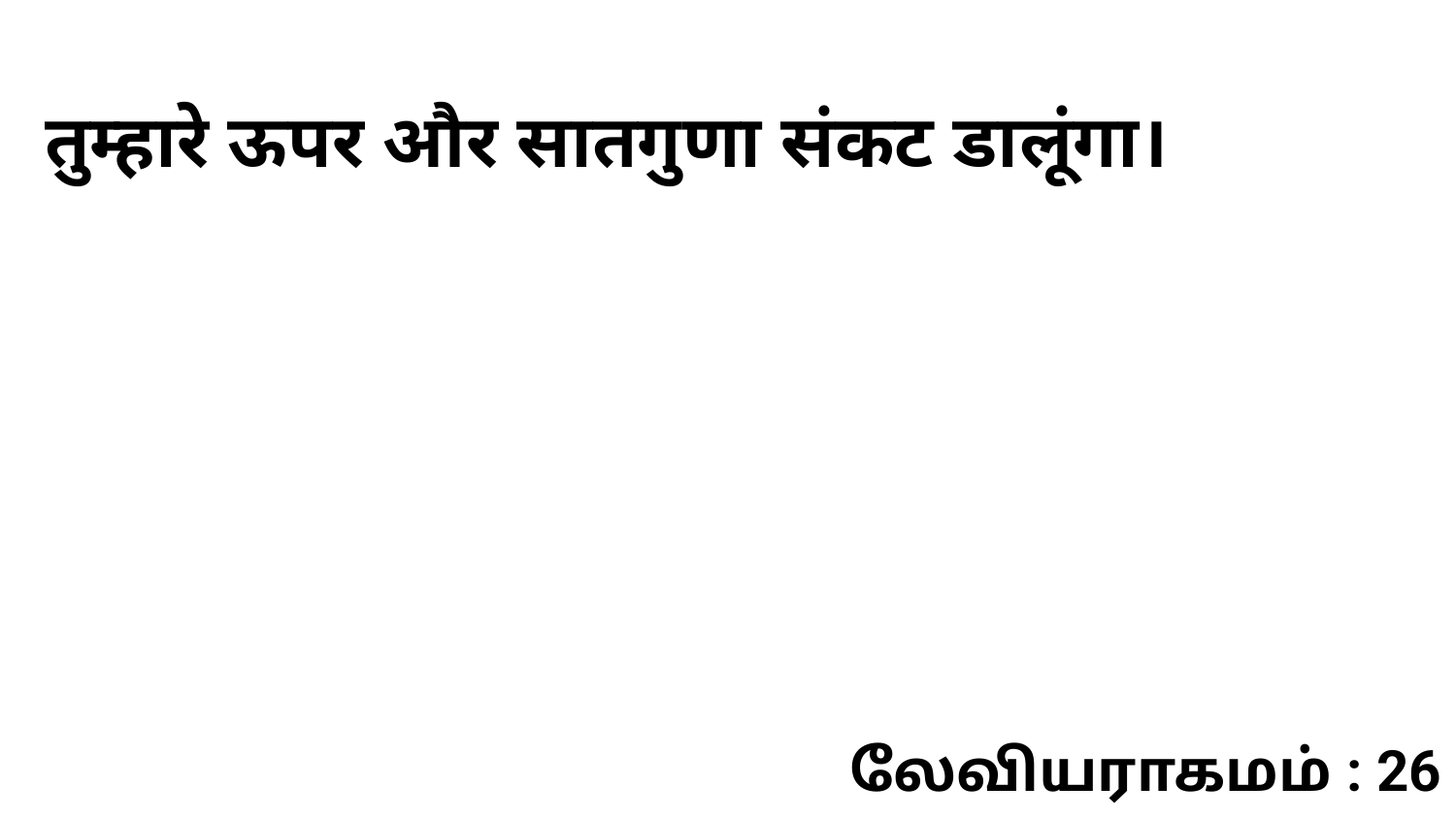

तुम्हारे ऊपर और सातगुणा संकट डालूंगा।
லேவியராகமம் : 26